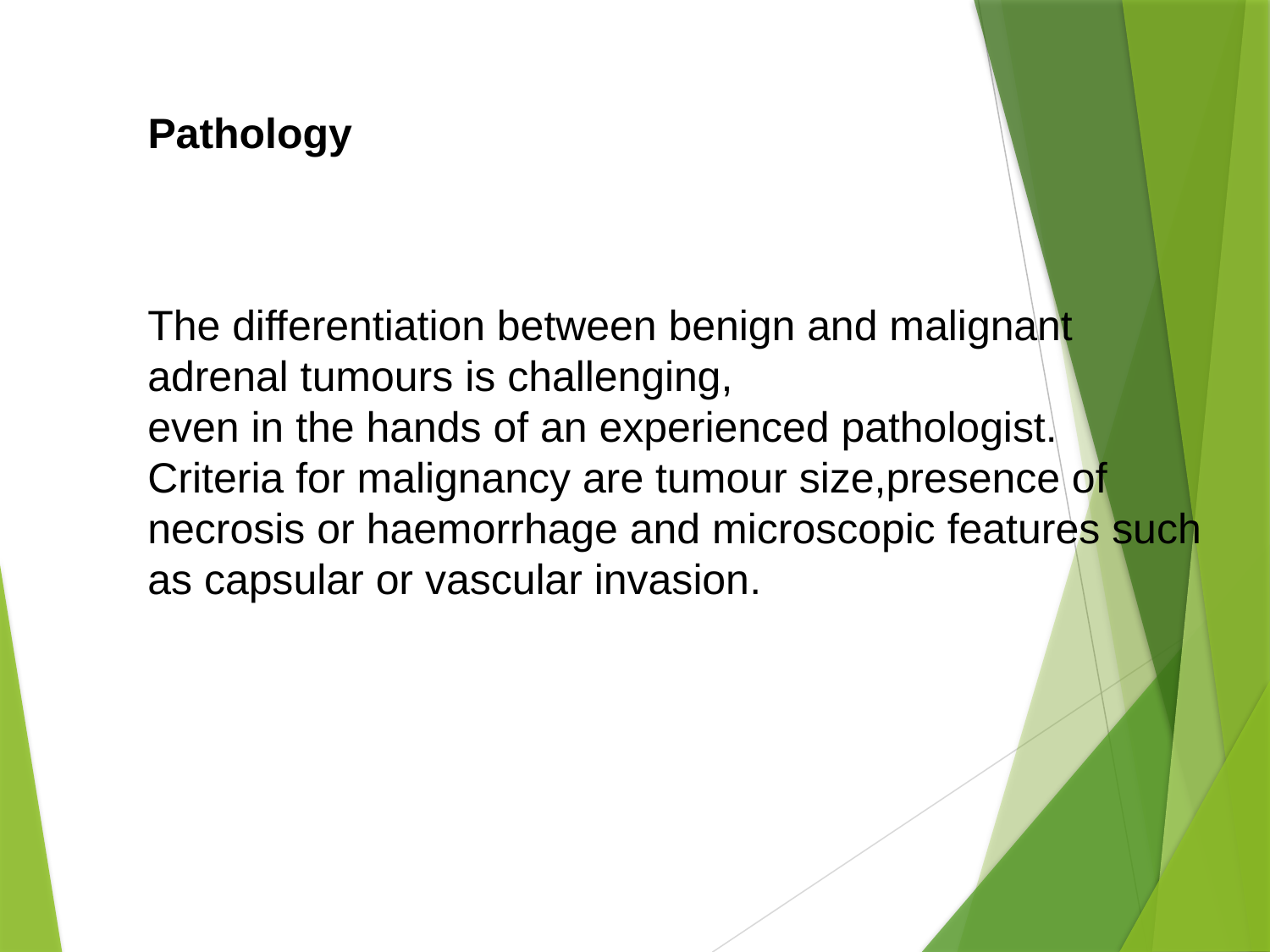

Pathology
The differentiation between benign and malignant adrenal tumours is challenging,
even in the hands of an experienced pathologist.
Criteria for malignancy are tumour size,presence of necrosis or haemorrhage and microscopic features such as capsular or vascular invasion.